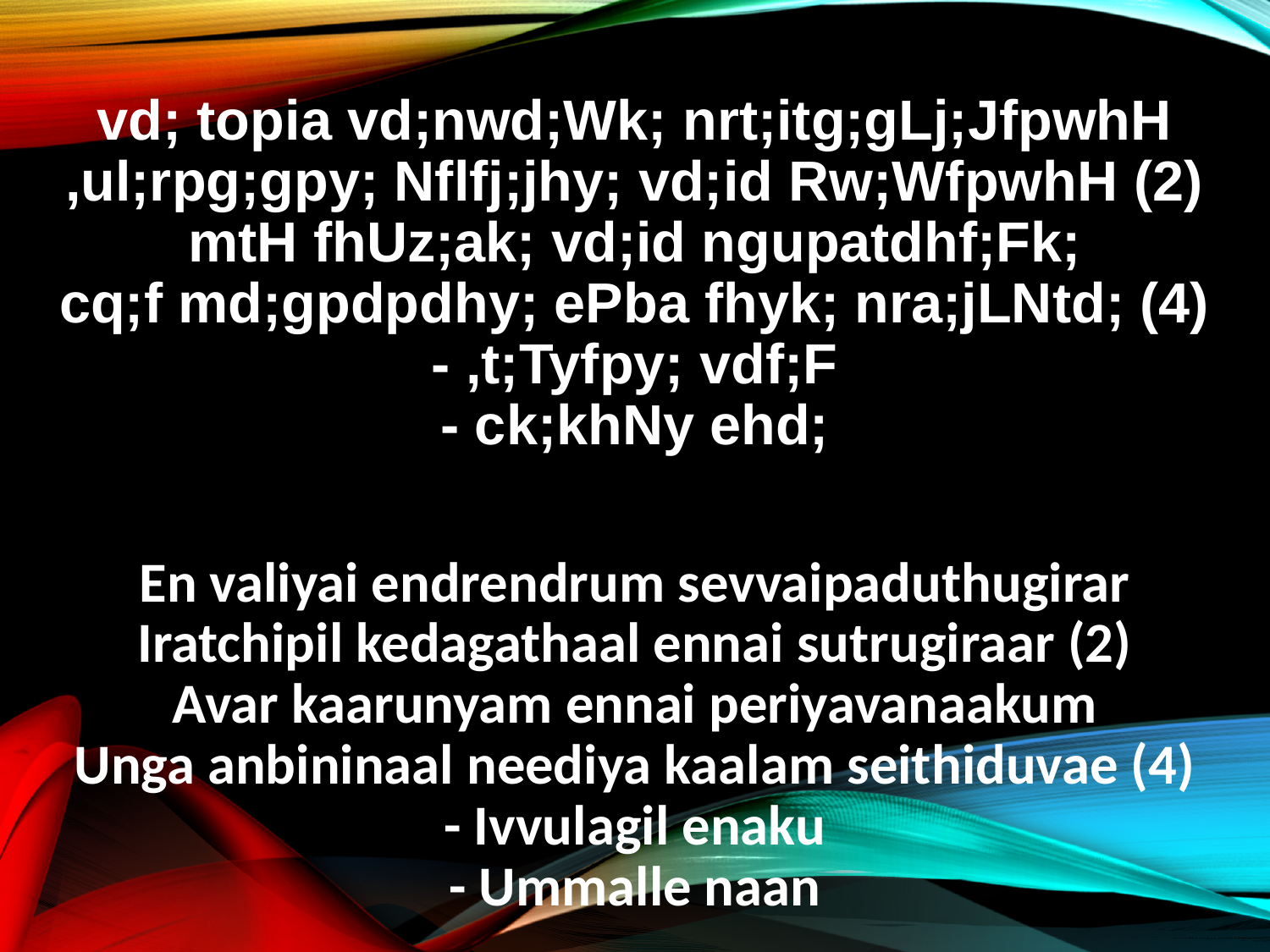

vd; topia vd;nwd;Wk; nrt;itg;gLj;JfpwhH
,ul;rpg;gpy; Nflfj;jhy; vd;id Rw;WfpwhH (2)
mtH fhUz;ak; vd;id ngupatdhf;Fk;
cq;f md;gpdpdhy; ePba fhyk; nra;jLNtd; (4)
- ,t;Tyfpy; vdf;F
- ck;khNy ehd;

En valiyai endrendrum sevvaipaduthugirar
Iratchipil kedagathaal ennai sutrugiraar (2)
Avar kaarunyam ennai periyavanaakum
Unga anbininaal neediya kaalam seithiduvae (4)
- Ivvulagil enaku
- Ummalle naan